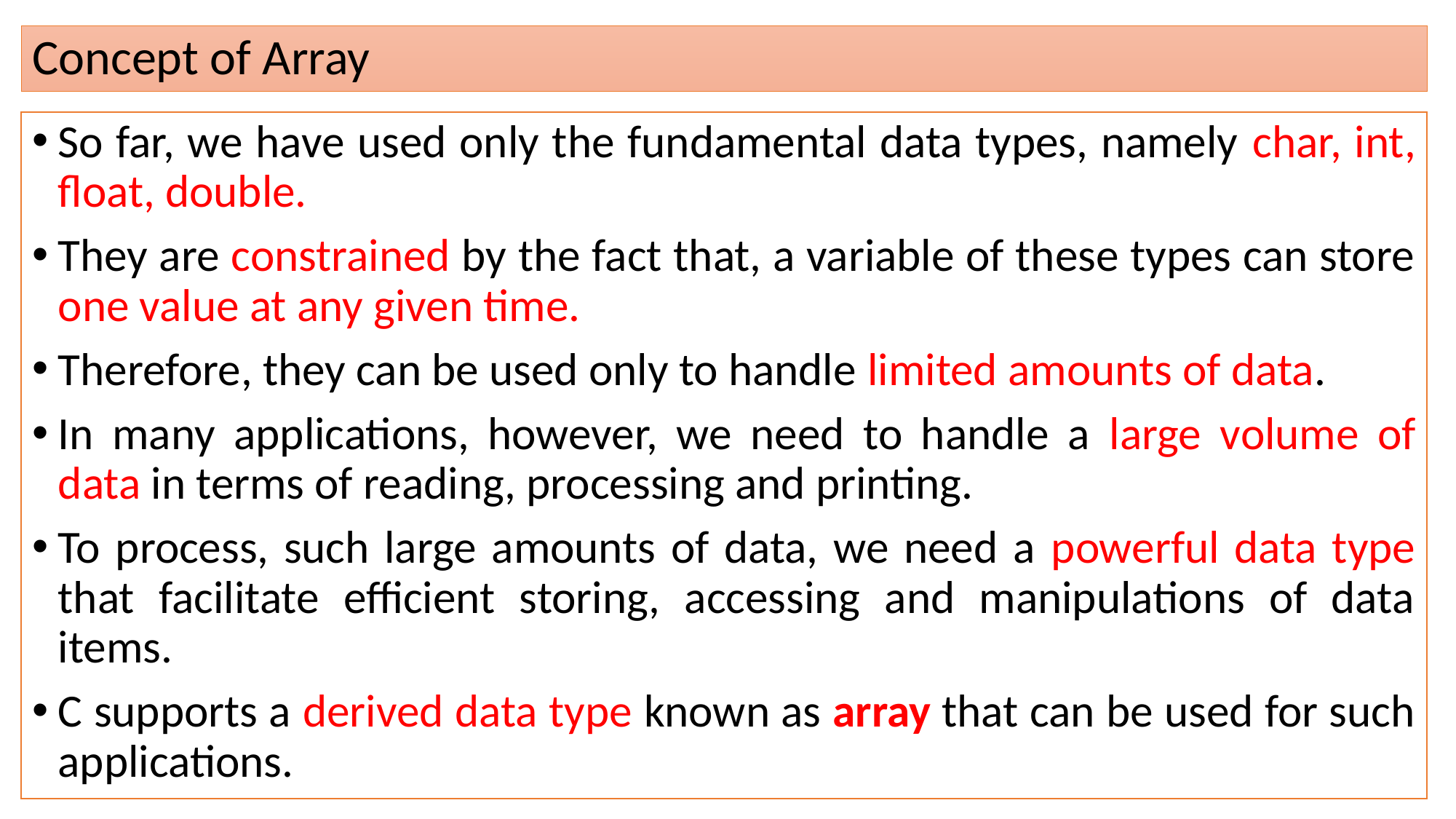

# Concept of Array
So far, we have used only the fundamental data types, namely char, int, float, double.
They are constrained by the fact that, a variable of these types can store one value at any given time.
Therefore, they can be used only to handle limited amounts of data.
In many applications, however, we need to handle a large volume of data in terms of reading, processing and printing.
To process, such large amounts of data, we need a powerful data type that facilitate efficient storing, accessing and manipulations of data items.
C supports a derived data type known as array that can be used for such applications.